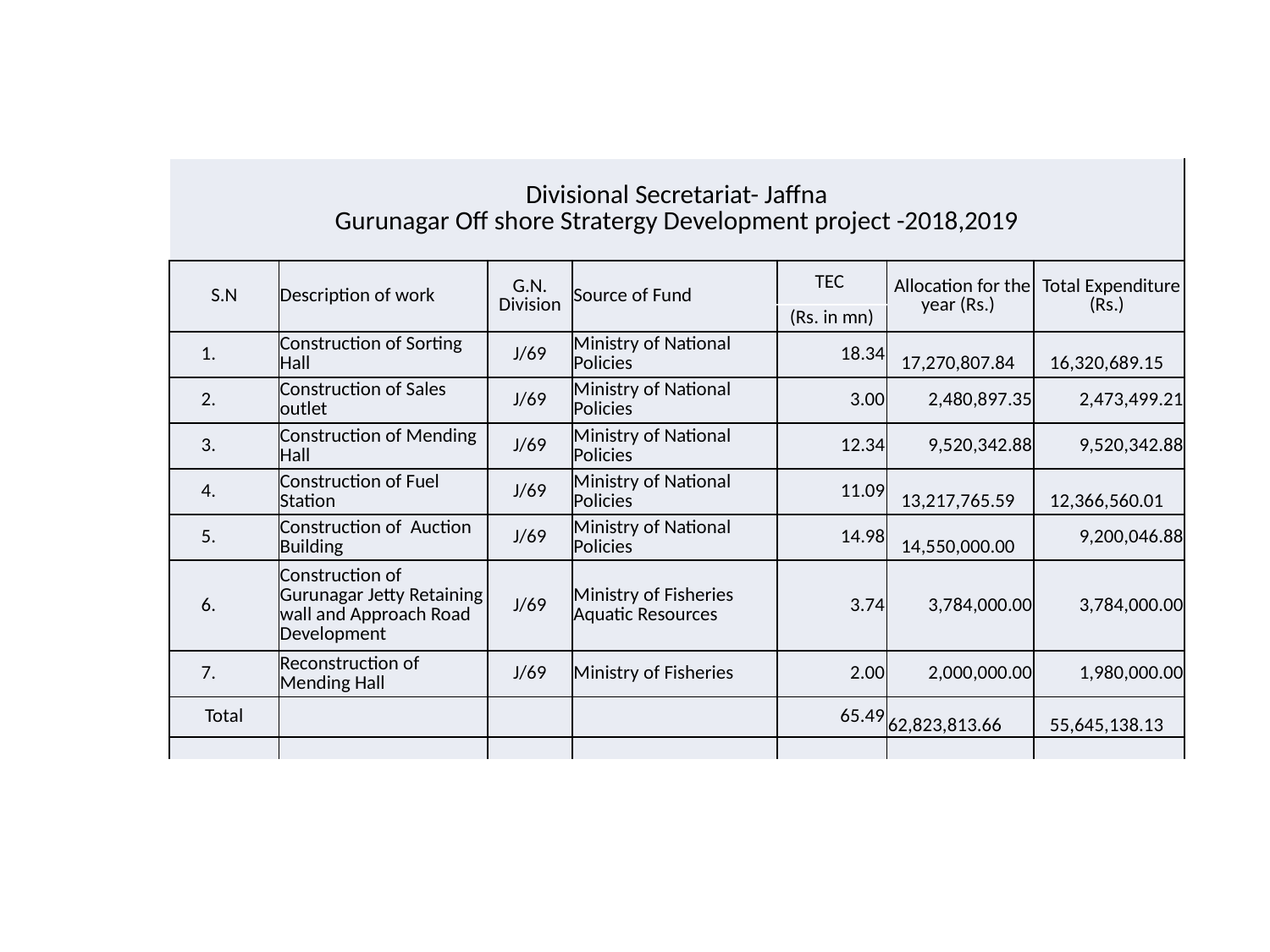

| Divisional Secretariat- Jaffna Gurunagar Off shore Stratergy Development project -2018,2019 |  |  |  |  |  |  |
| --- | --- | --- | --- | --- | --- | --- |
| S.N | Description of work | G.N. Division | Source of Fund | TEC | Allocation for the year (Rs.) | Total Expenditure (Rs.) |
|  |  |  |  | (Rs. in mn) |  |  |
| 1. | Construction of Sorting Hall | J/69 | Ministry of National Policies | 18.34 | 17,270,807.84 | 16,320,689.15 |
| 2. | Construction of Sales outlet | J/69 | Ministry of National Policies | 3.00 | 2,480,897.35 | 2,473,499.21 |
| 3. | Construction of Mending Hall | J/69 | Ministry of National Policies | 12.34 | 9,520,342.88 | 9,520,342.88 |
| 4. | Construction of Fuel Station | J/69 | Ministry of National Policies | 11.09 | 13,217,765.59 | 12,366,560.01 |
| 5. | Construction of Auction Building | J/69 | Ministry of National Policies | 14.98 | 14,550,000.00 | 9,200,046.88 |
| 6. | Construction of Gurunagar Jetty Retaining wall and Approach Road Development | J/69 | Ministry of Fisheries Aquatic Resources | 3.74 | 3,784,000.00 | 3,784,000.00 |
| 7. | Reconstruction of Mending Hall | J/69 | Ministry of Fisheries | 2.00 | 2,000,000.00 | 1,980,000.00 |
| Total |  |  |  | 65.49 | 62,823,813.66 | 55,645,138.13 |
|  |  |  |  |  |  |  |